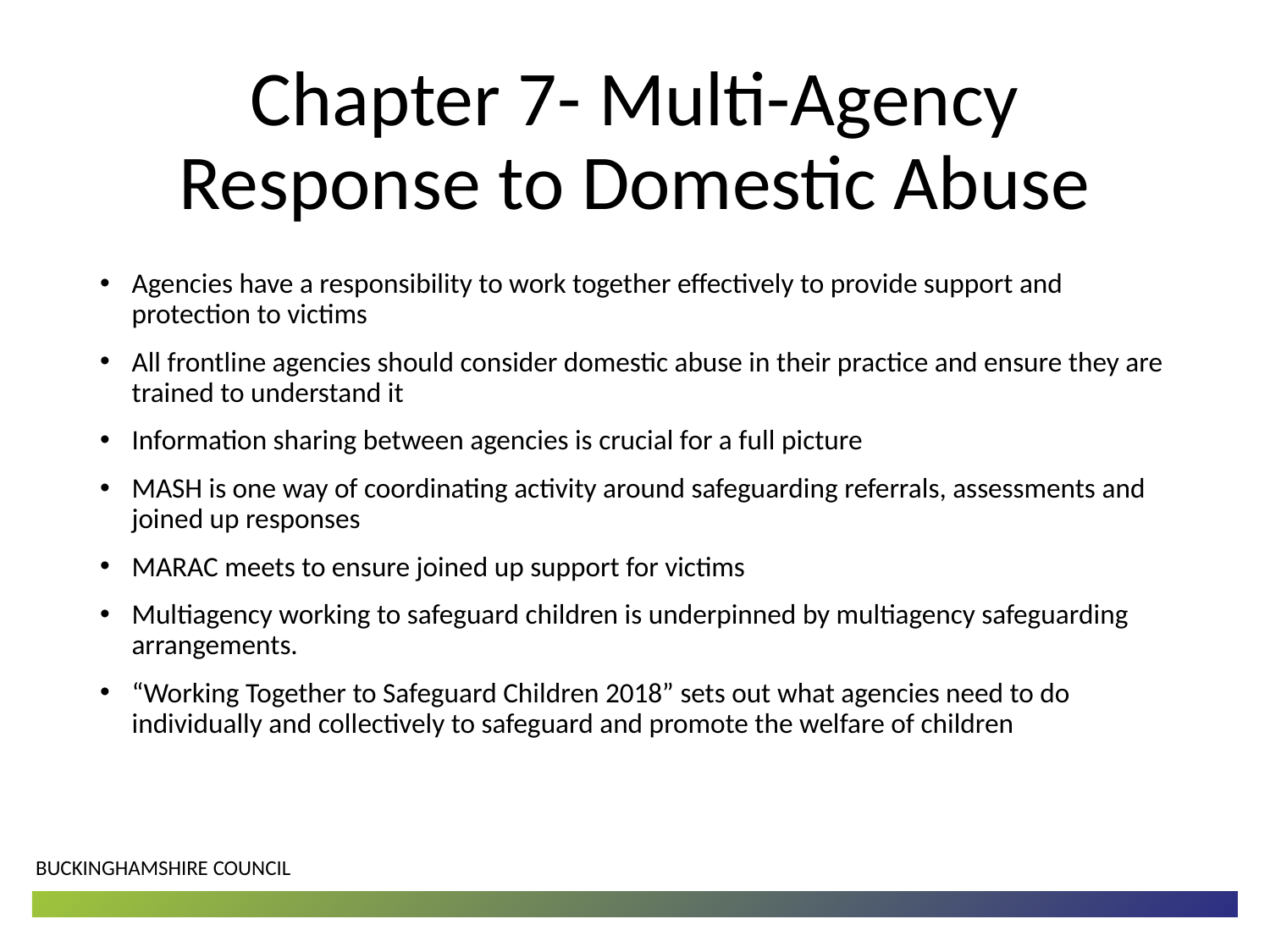

# Chapter 7- Multi-Agency Response to Domestic Abuse
Agencies have a responsibility to work together effectively to provide support and protection to victims
All frontline agencies should consider domestic abuse in their practice and ensure they are trained to understand it
Information sharing between agencies is crucial for a full picture
MASH is one way of coordinating activity around safeguarding referrals, assessments and joined up responses
MARAC meets to ensure joined up support for victims
Multiagency working to safeguard children is underpinned by multiagency safeguarding arrangements.
“Working Together to Safeguard Children 2018” sets out what agencies need to do individually and collectively to safeguard and promote the welfare of children